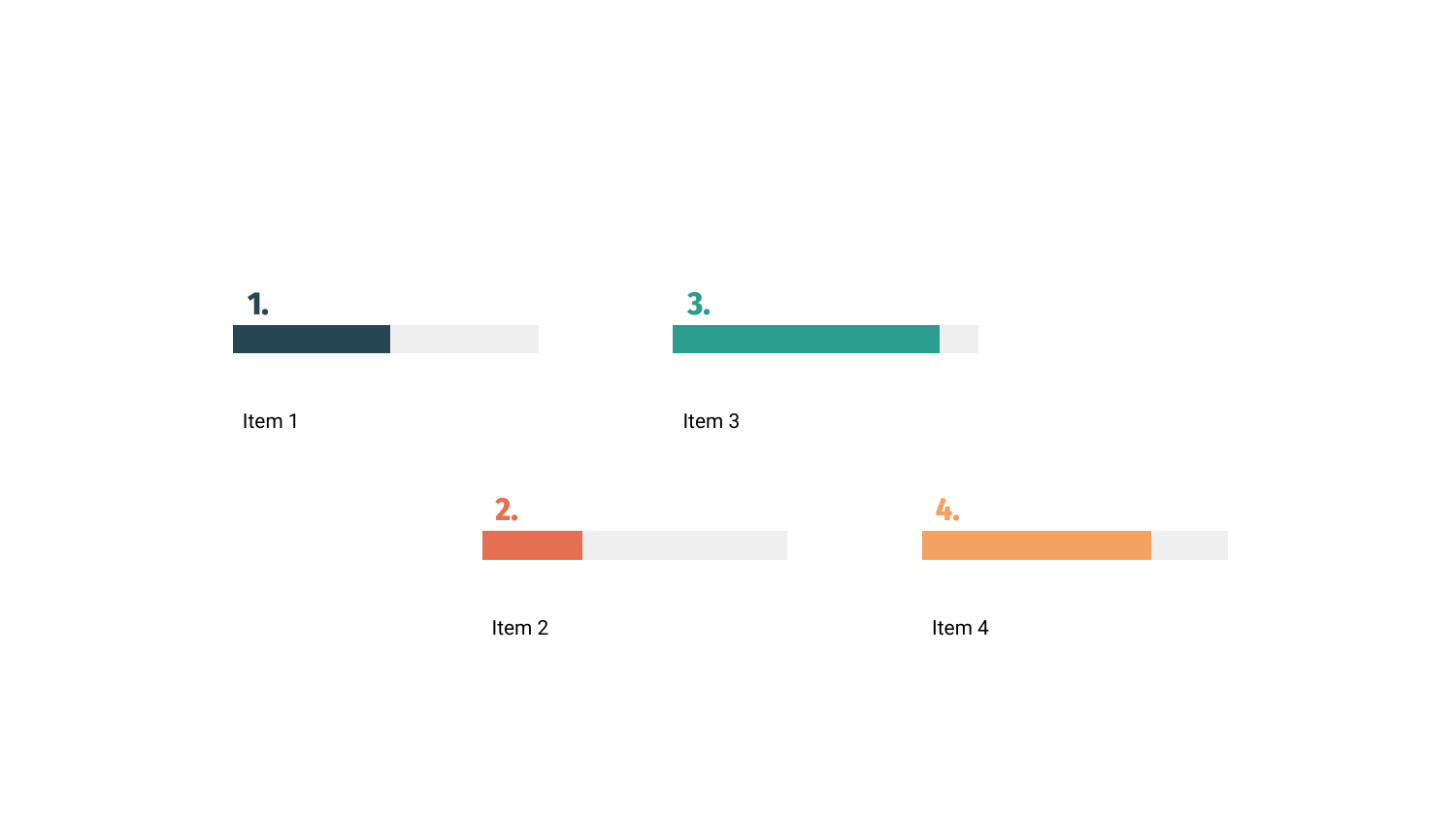

#
1.
3.

Item 1
Item 3
2.
4.

Item 2
Item 4